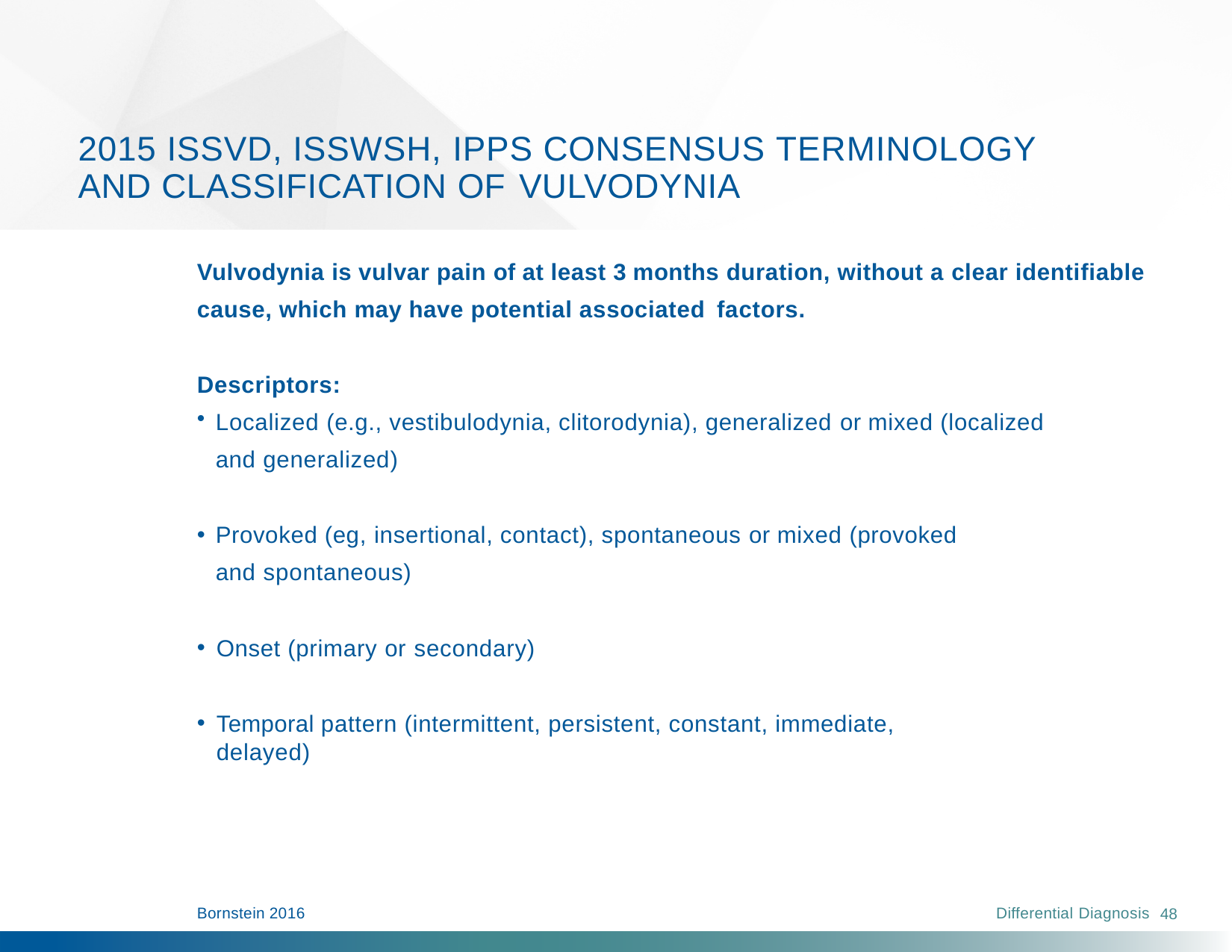

# 2015 ISSVD, ISSWSH, IPPS CONSENSUS TERMINOLOGY  AND CLASSIFICATION OF VULVODYNIA

Vulvodynia is vulvar pain of at least 3 months duration, without a clear identifiable  cause, which may have potential associated factors.

Descriptors:
Localized (e.g., vestibulodynia, clitorodynia), generalized or mixed (localized and generalized)

Provoked (eg, insertional, contact), spontaneous or mixed (provoked and spontaneous)

Onset (primary or secondary)

Temporal pattern (intermittent, persistent, constant, immediate, delayed)
48
Bornstein 2016
Differential Diagnosis